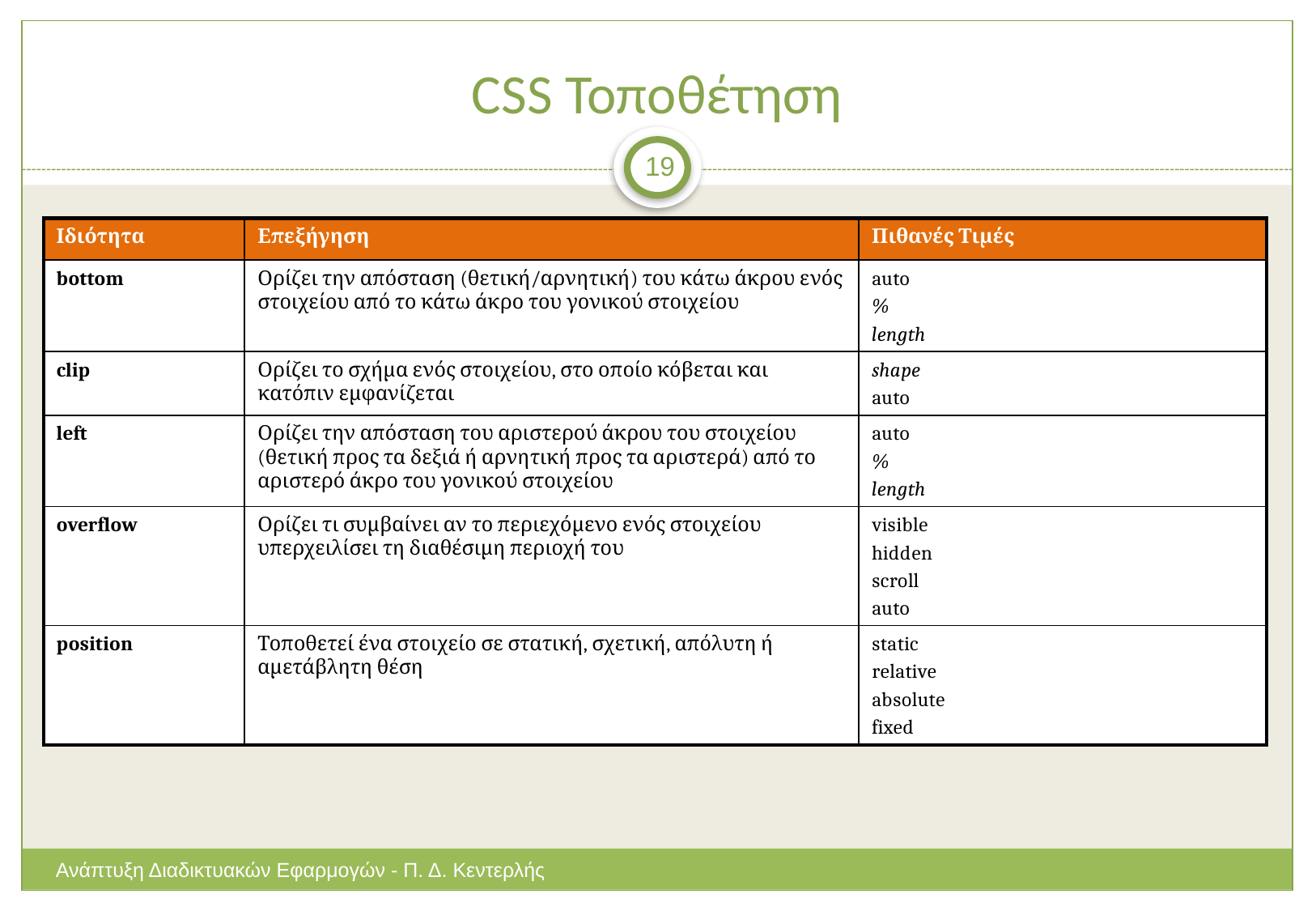

# CSS Τοποθέτηση
19
| Ιδιότητα | Επεξήγηση | Πιθανές Τιμές |
| --- | --- | --- |
| bottom | Ορίζει την απόσταση (θετική/αρνητική) του κάτω άκρου ενός στοιχείου από το κάτω άκρο του γονικού στοιχείου | auto % length |
| clip | Ορίζει το σχήμα ενός στοιχείου, στο οποίο κόβεται και κατόπιν εμφανίζεται | shape auto |
| left | Ορίζει την απόσταση του αριστερού άκρου του στοιχείου (θετική προς τα δεξιά ή αρνητική προς τα αριστερά) από το αριστερό άκρο του γονικού στοιχείου | auto % length |
| overflow | Ορίζει τι συμβαίνει αν το περιεχόμενο ενός στοιχείου υπερχειλίσει τη διαθέσιμη περιοχή του | visible hidden scroll auto |
| position | Τοποθετεί ένα στοιχείο σε στατική, σχετική, απόλυτη ή αμετάβλητη θέση | static relative absolute fixed |
Ανάπτυξη Διαδικτυακών Εφαρμογών - Π. Δ. Κεντερλής